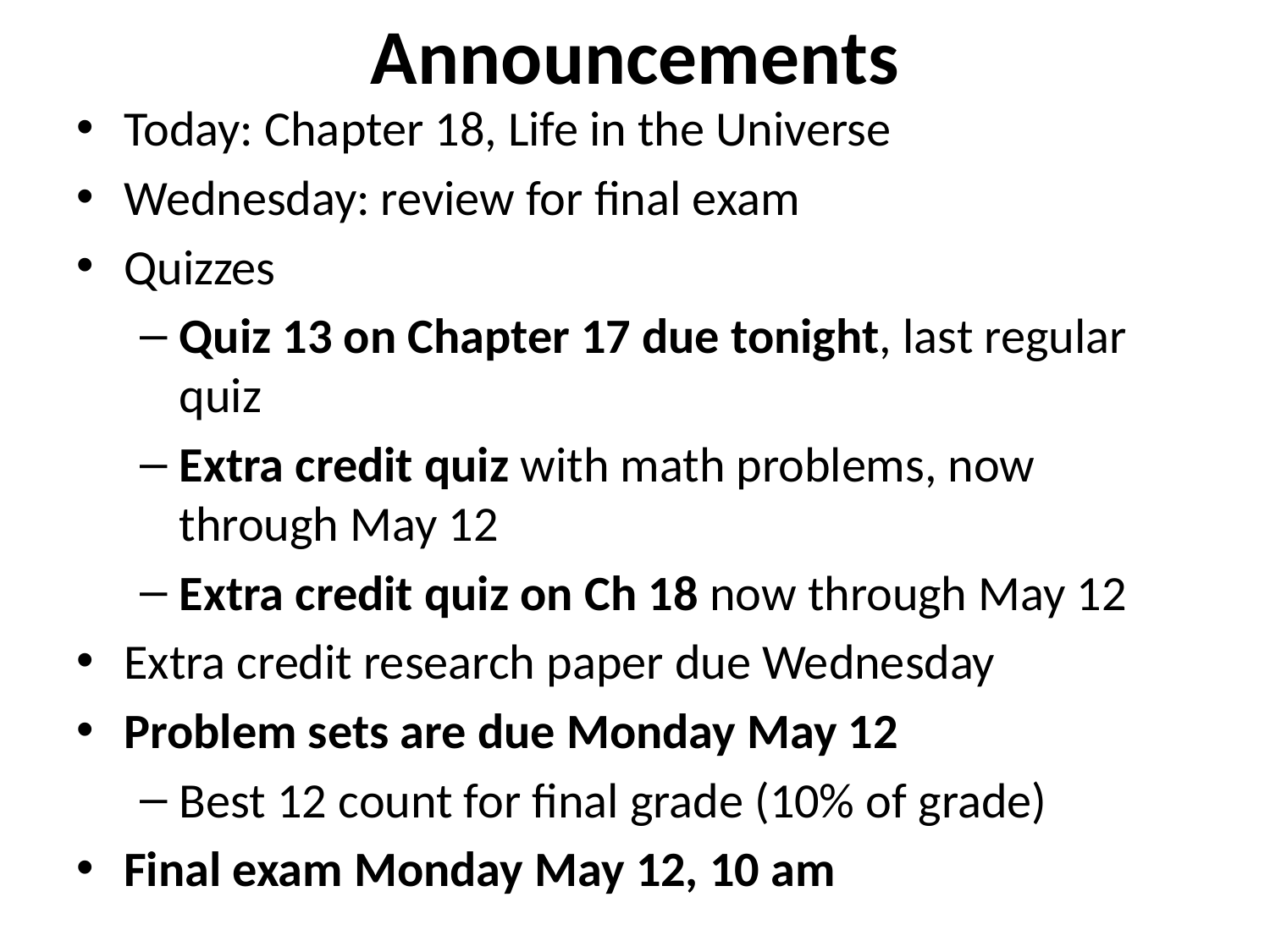

# Announcements
Today: Chapter 18, Life in the Universe
Wednesday: review for final exam
Quizzes
Quiz 13 on Chapter 17 due tonight, last regular quiz
Extra credit quiz with math problems, now through May 12
Extra credit quiz on Ch 18 now through May 12
Extra credit research paper due Wednesday
Problem sets are due Monday May 12
Best 12 count for final grade (10% of grade)
Final exam Monday May 12, 10 am